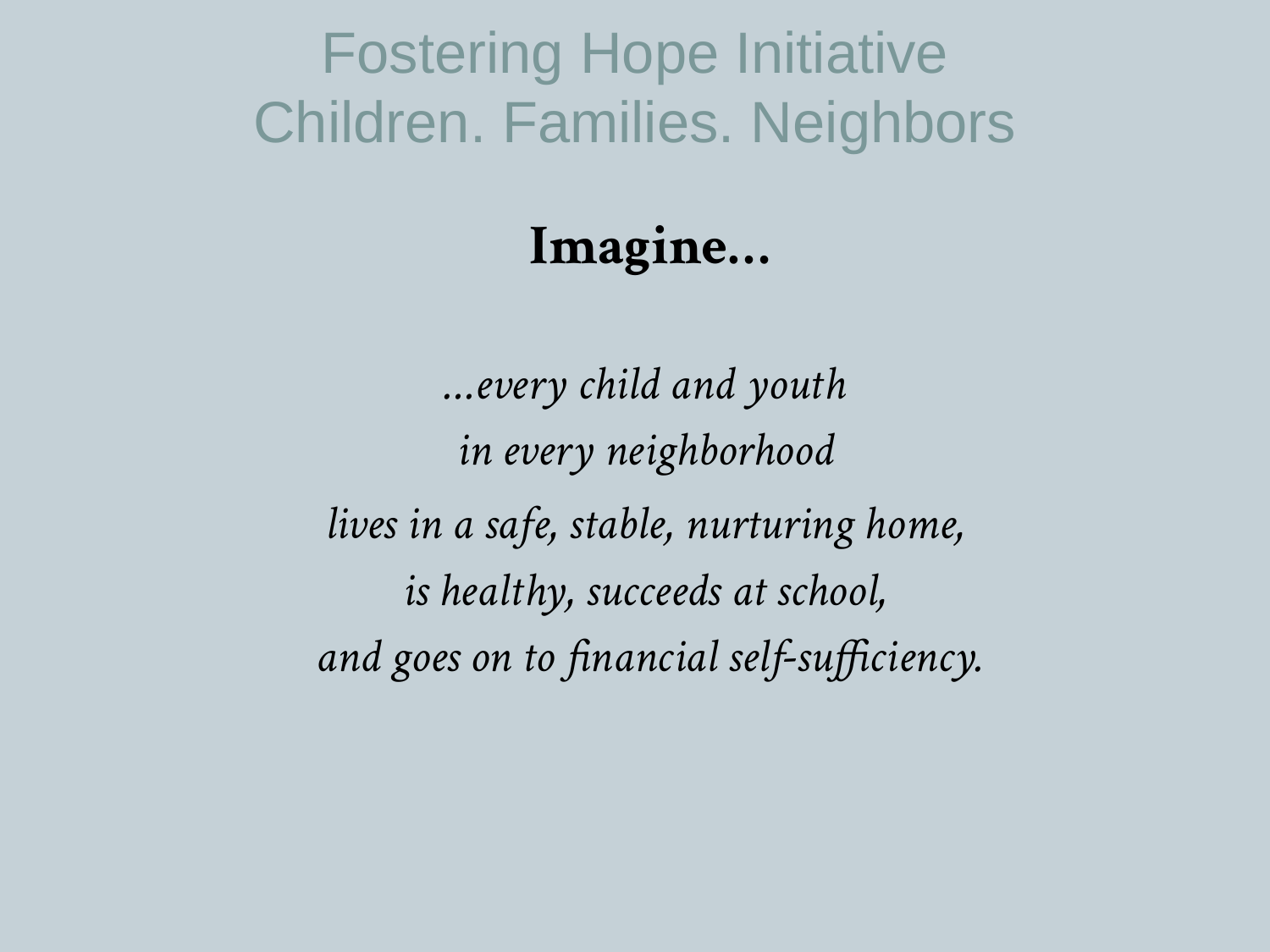

Fostering Hope Initiative
Children. Families. Neighbors
Imagine…

…every child and youth
in every neighborhood
lives in a safe, stable, nurturing home,
is healthy, succeeds at school,
and goes on to financial self-sufficiency.